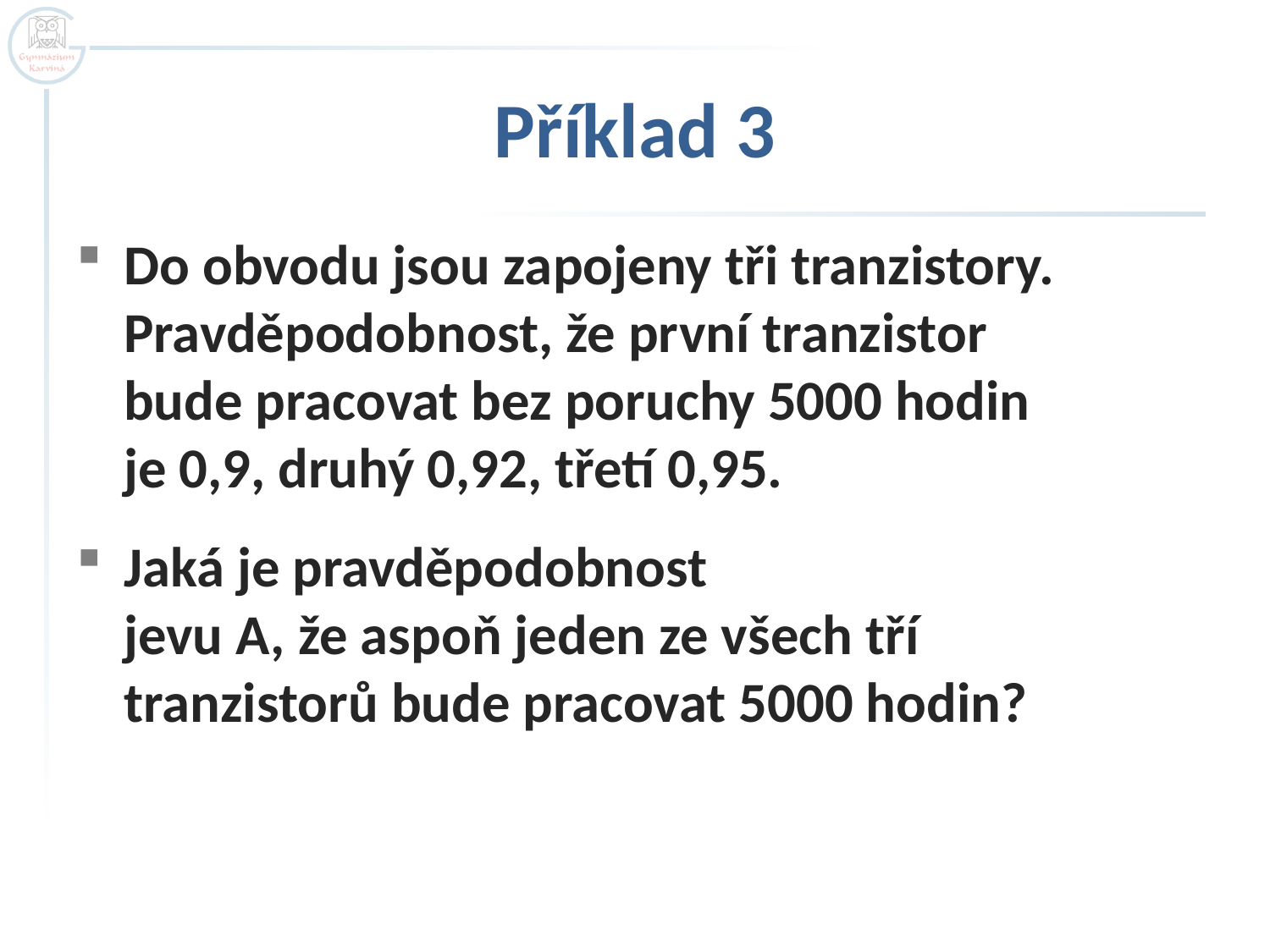

# Příklad 3
Do obvodu jsou zapojeny tři tranzistory. Pravděpodobnost, že první tranzistor
bude pracovat bez poruchy 5000 hodin
je 0,9, druhý 0,92, třetí 0,95.
Jaká je pravděpodobnost
jevu A, že aspoň jeden ze všech tří
tranzistorů bude pracovat 5000 hodin?